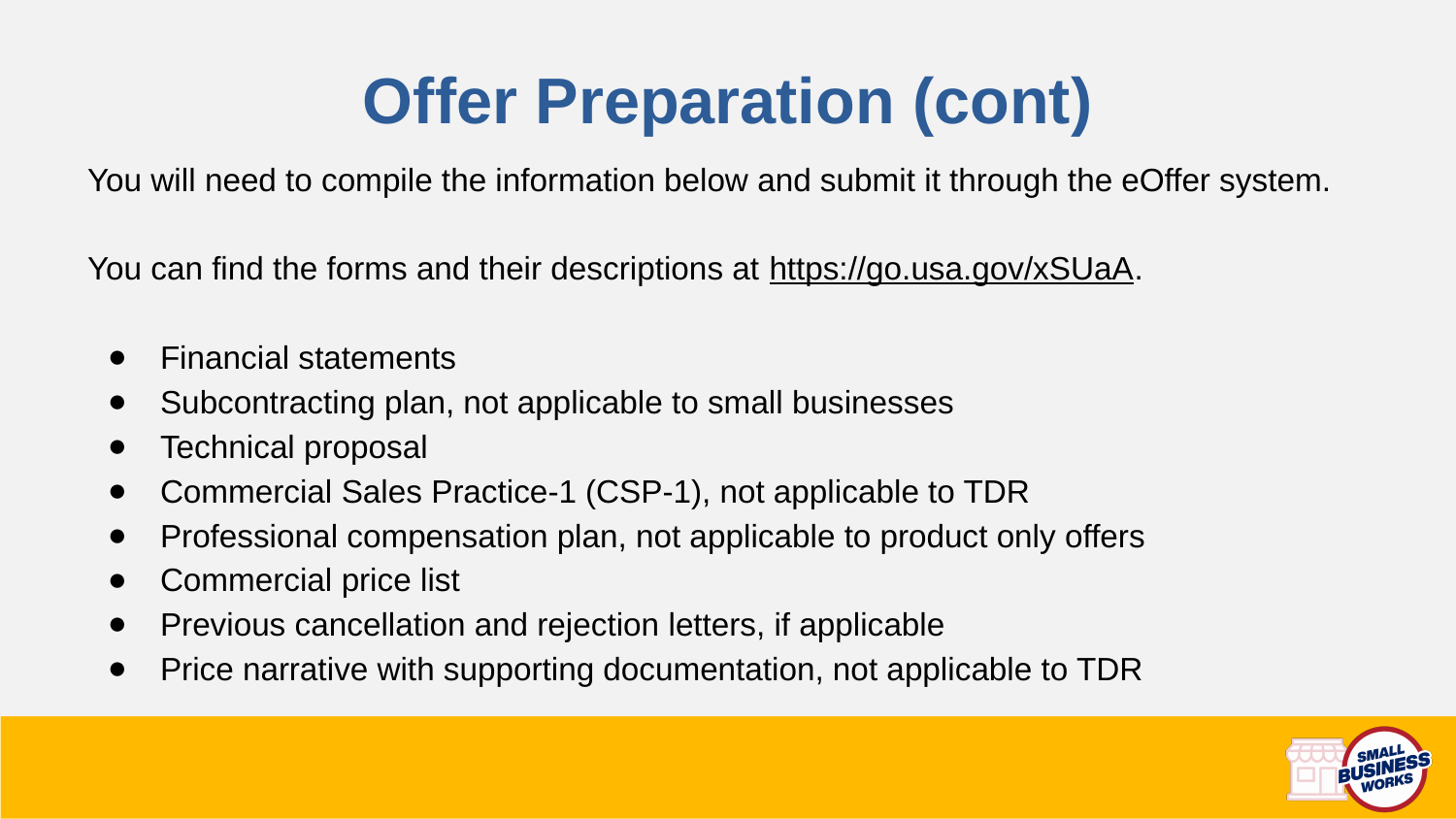

# Offer Preparation (cont)
You will need to compile the information below and submit it through the eOffer system.

You can find the forms and their descriptions at https://go.usa.gov/xSUaA.

Financial statements
Subcontracting plan, not applicable to small businesses
Technical proposal
Commercial Sales Practice-1 (CSP-1), not applicable to TDR
Professional compensation plan, not applicable to product only offers
Commercial price list
Previous cancellation and rejection letters, if applicable
Price narrative with supporting documentation, not applicable to TDR